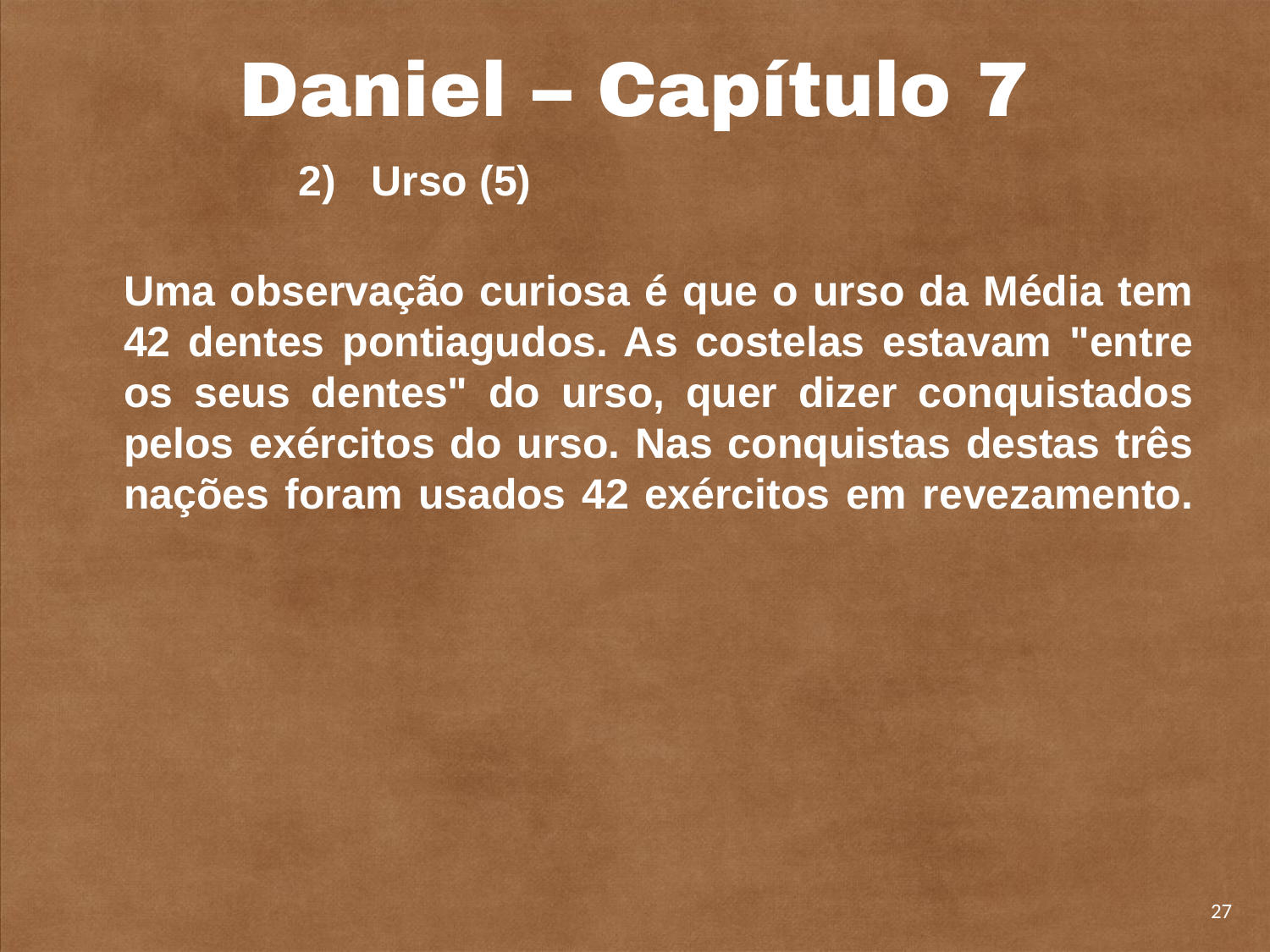

# Daniel – Capítulo 7
	2)   Urso (5)
Uma observação curiosa é que o urso da Média tem 42 dentes pontiagudos. As costelas estavam "entre os seus dentes" do urso, quer dizer conquistados pelos exércitos do urso. Nas conquistas destas três nações foram usados 42 exércitos em revezamento.
27